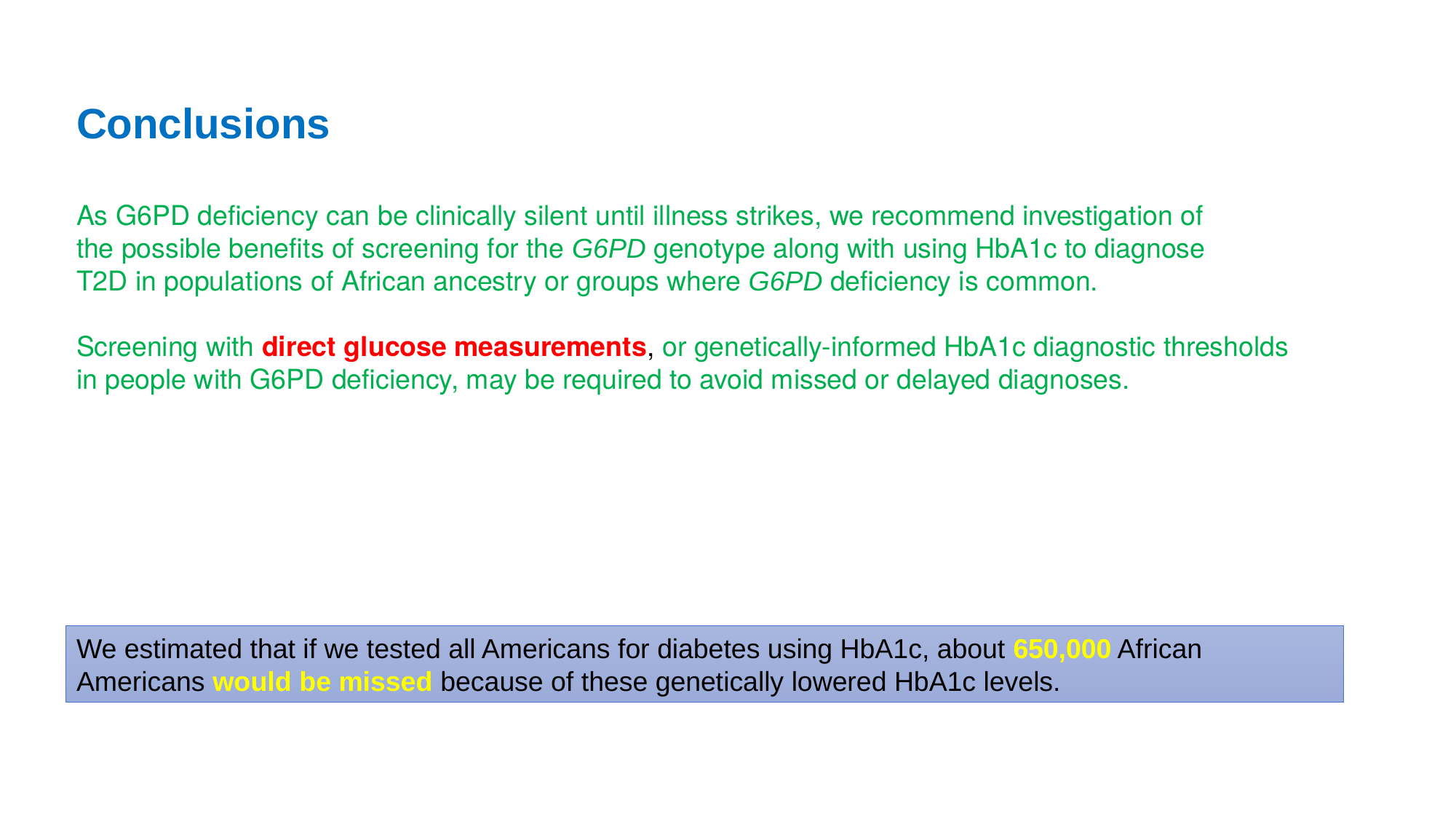

Conclusions

As G6PD deficiency can be clinically silent until illness strikes, we recommend investigation of
the possible benefits of screening for the G6PD genotype along with using HbA1c to diagnose
T2D in populations of African ancestry or groups where G6PD deficiency is common.

Screening with direct glucose measurements, or genetically-informed HbA1c diagnostic thresholds in people with G6PD deficiency, may be required to avoid missed or delayed diagnoses.
We estimated that if we tested all Americans for diabetes using HbA1c, about 650,000 African Americans would be missed because of these genetically lowered HbA1c levels.